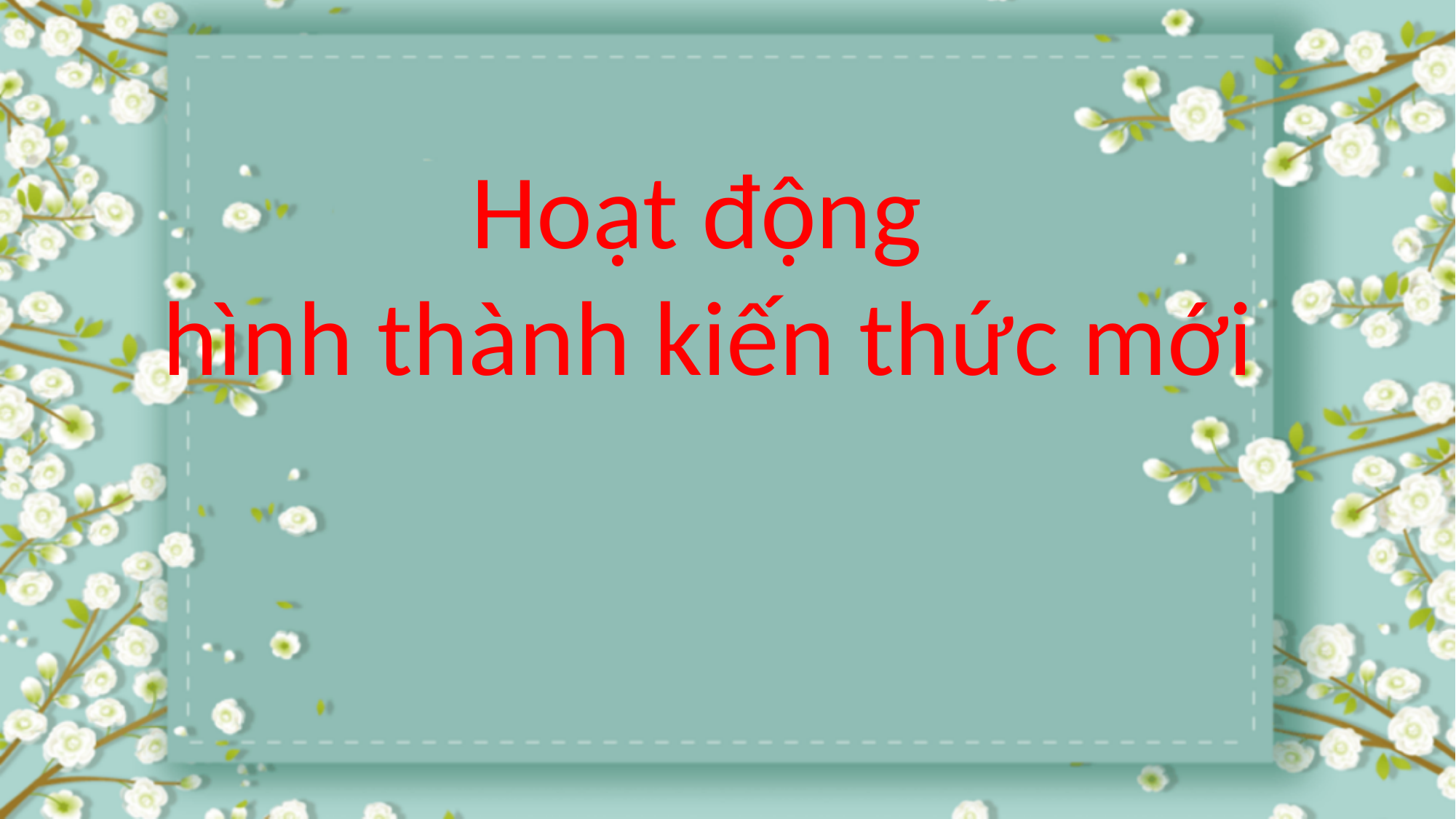

Hoạt động
hình thành kiến thức mới